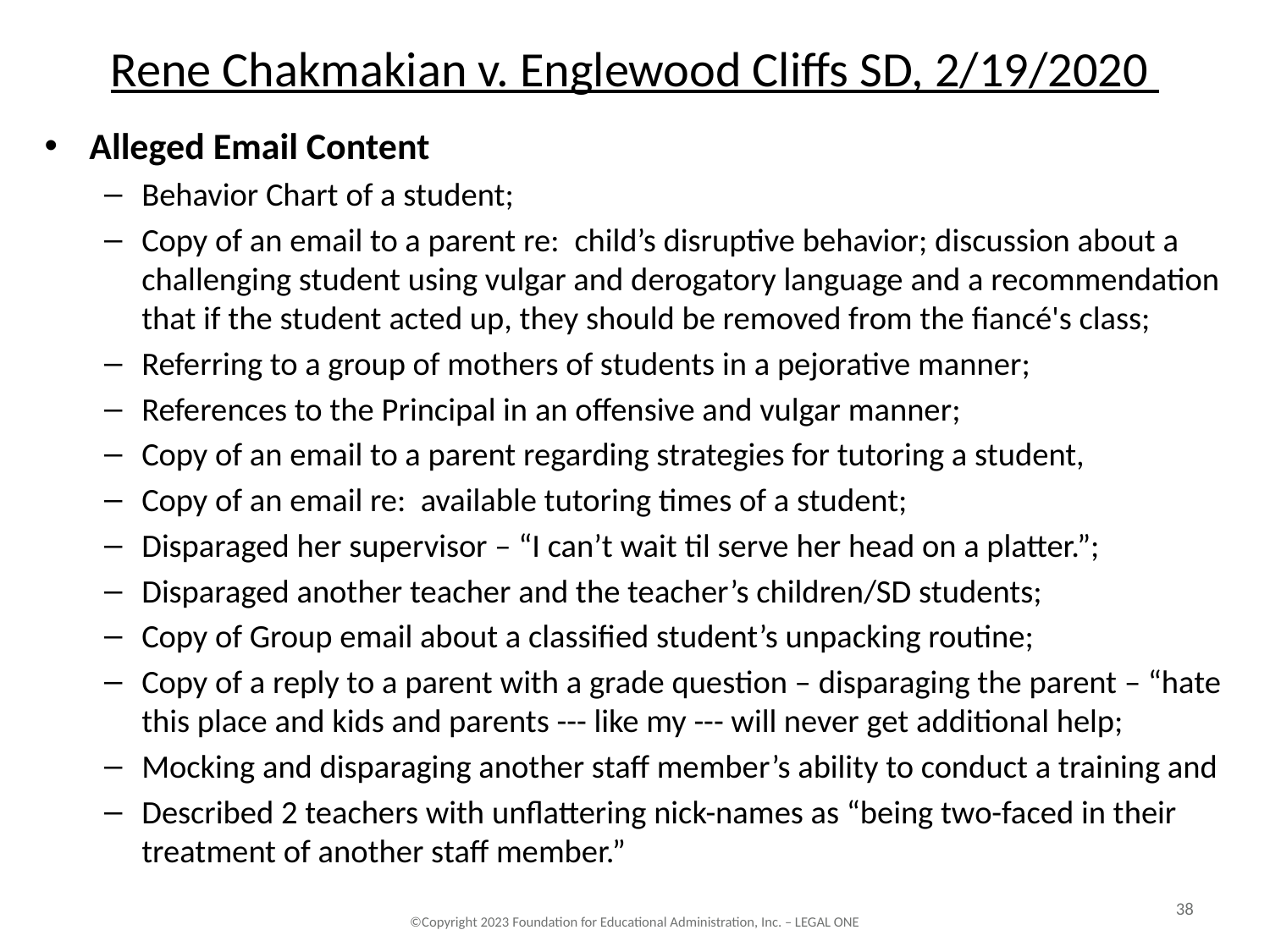

# Rene Chakmakian v. Englewood Cliffs SD, 2/19/2020
Alleged Email Content
Behavior Chart of a student;
Copy of an email to a parent re:  child’s disruptive behavior; discussion about a challenging student using vulgar and derogatory language and a recommendation that if the student acted up, they should be removed from the fiancé's class;
Referring to a group of mothers of students in a pejorative manner;
References to the Principal in an offensive and vulgar manner;
Copy of an email to a parent regarding strategies for tutoring a student,
Copy of an email re:  available tutoring times of a student;
Disparaged her supervisor – “I can’t wait til serve her head on a platter.”;
Disparaged another teacher and the teacher’s children/SD students;
Copy of Group email about a classified student’s unpacking routine;
Copy of a reply to a parent with a grade question – disparaging the parent – “hate this place and kids and parents --- like my --- will never get additional help;
Mocking and disparaging another staff member’s ability to conduct a training and
Described 2 teachers with unflattering nick-names as “being two-faced in their treatment of another staff member.”
38